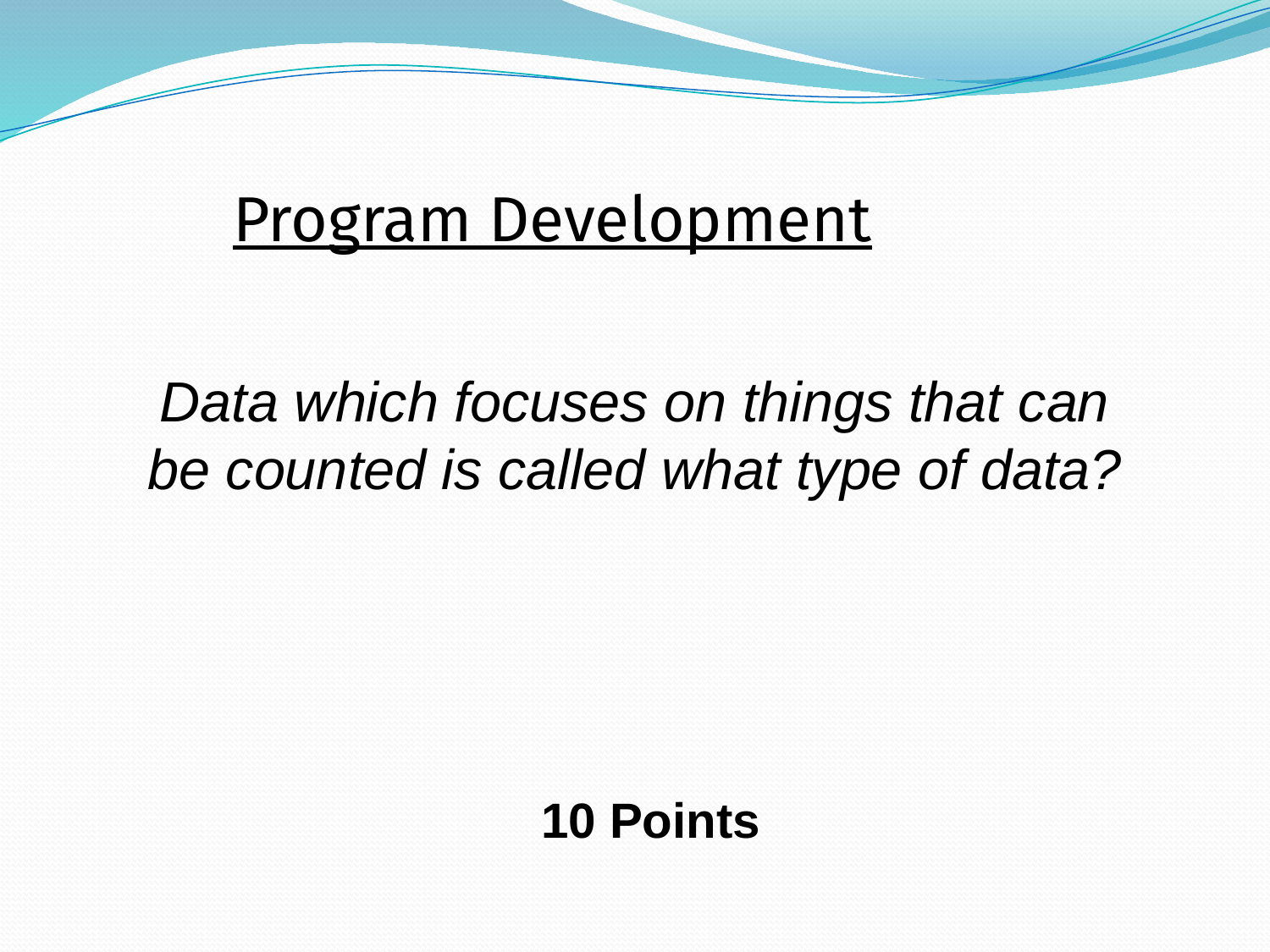

# Program Development

Data which focuses on things that can be counted is called what type of data?
10 Points